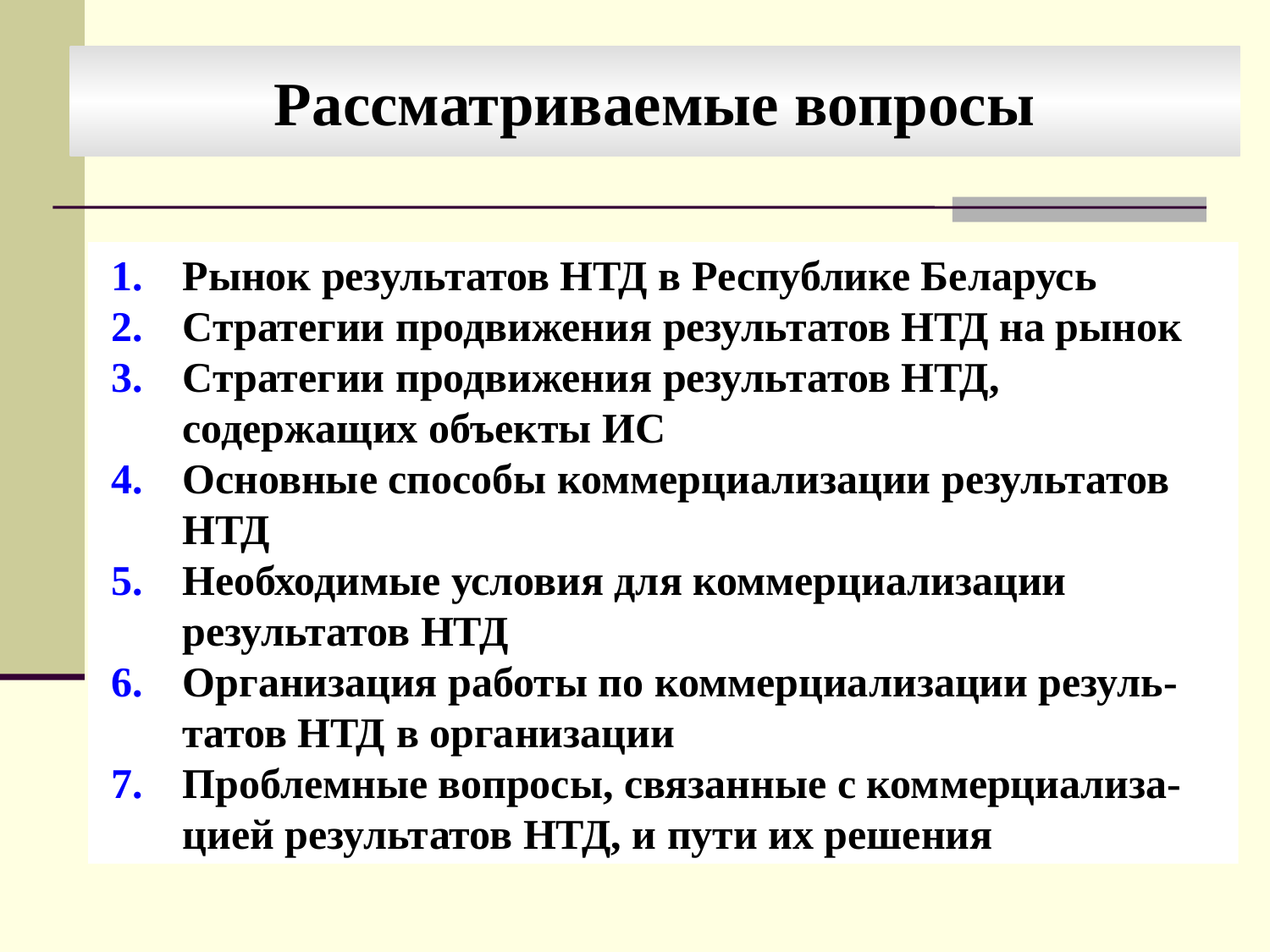

# Рассматриваемые вопросы
Рынок результатов НТД в Республике Беларусь
Стратегии продвижения результатов НТД на рынок
Стратегии продвижения результатов НТД, содержащих объекты ИС
Основные способы коммерциализации результатов НТД
Необходимые условия для коммерциализации результатов НТД
Организация работы по коммерциализации резуль-татов НТД в организации
Проблемные вопросы, связанные с коммерциализа-цией результатов НТД, и пути их решения